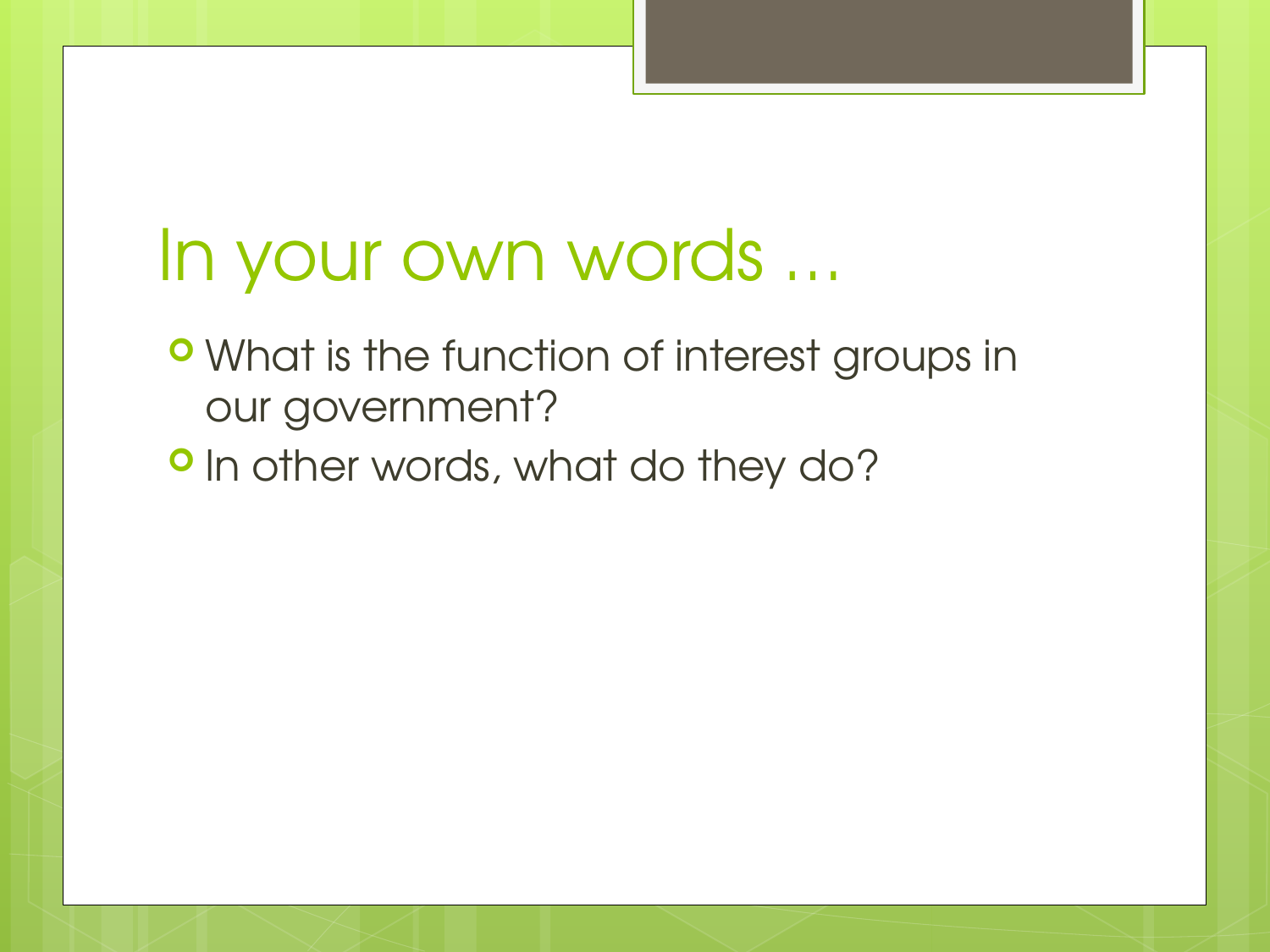

# In your own words …
What is the function of interest groups in our government?
In other words, what do they do?